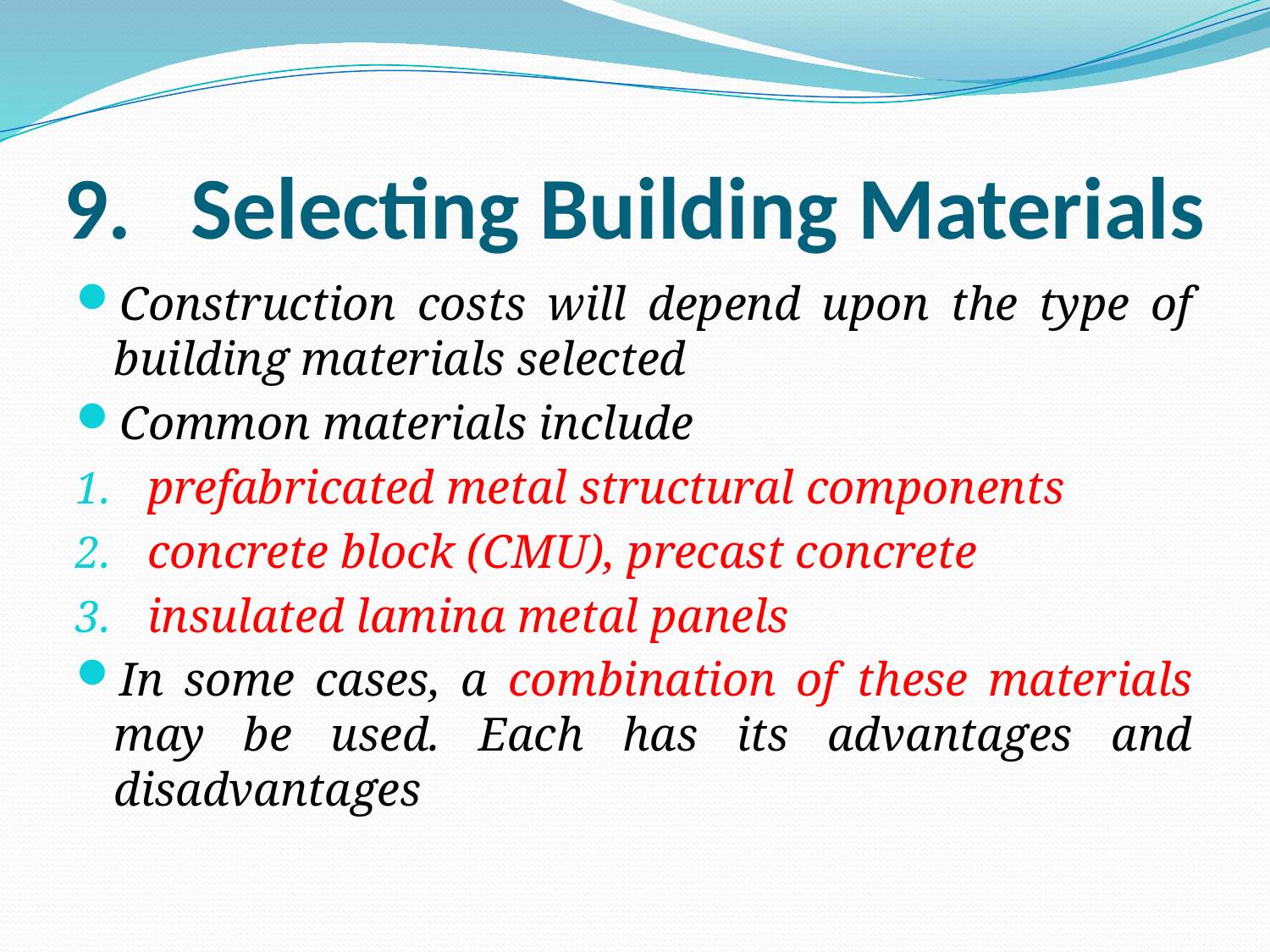

# 9.	Selecting Building Materials
Construction costs will depend upon the type of building materials selected
Common materials include
prefabricated metal structural components
concrete block (CMU), precast concrete
insulated lamina metal panels
In some cases, a combination of these materials may be used. Each has its advantages and disadvantages